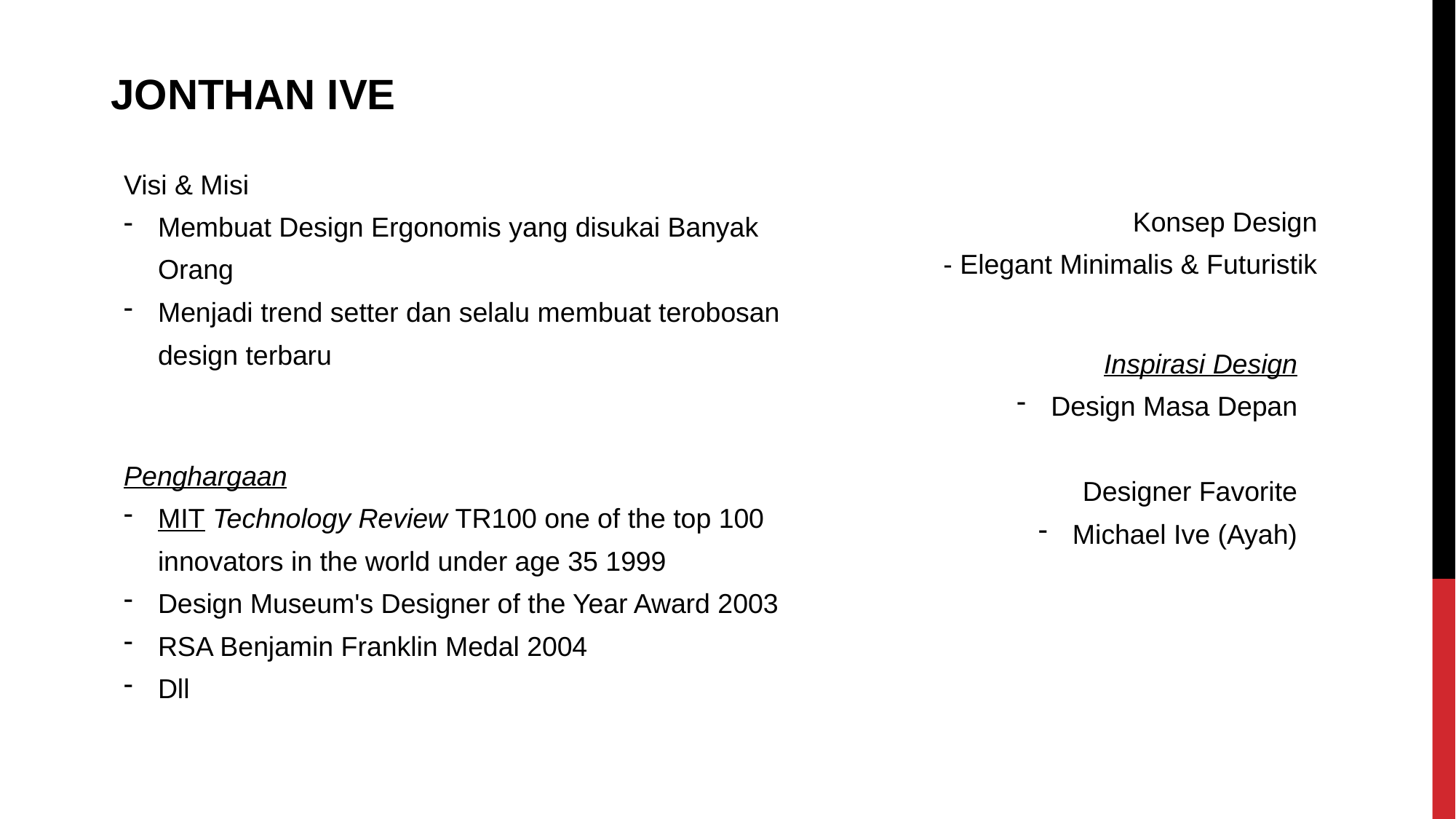

JONTHAN IVE
Visi & Misi
Membuat Design Ergonomis yang disukai Banyak Orang
Menjadi trend setter dan selalu membuat terobosan design terbaru

Konsep Design
- Elegant Minimalis & Futuristik
Inspirasi Design
Design Masa Depan

Designer Favorite
Michael Ive (Ayah)

Penghargaan
MIT Technology Review TR100 one of the top 100 innovators in the world under age 35 1999
Design Museum's Designer of the Year Award 2003
RSA Benjamin Franklin Medal 2004
Dll